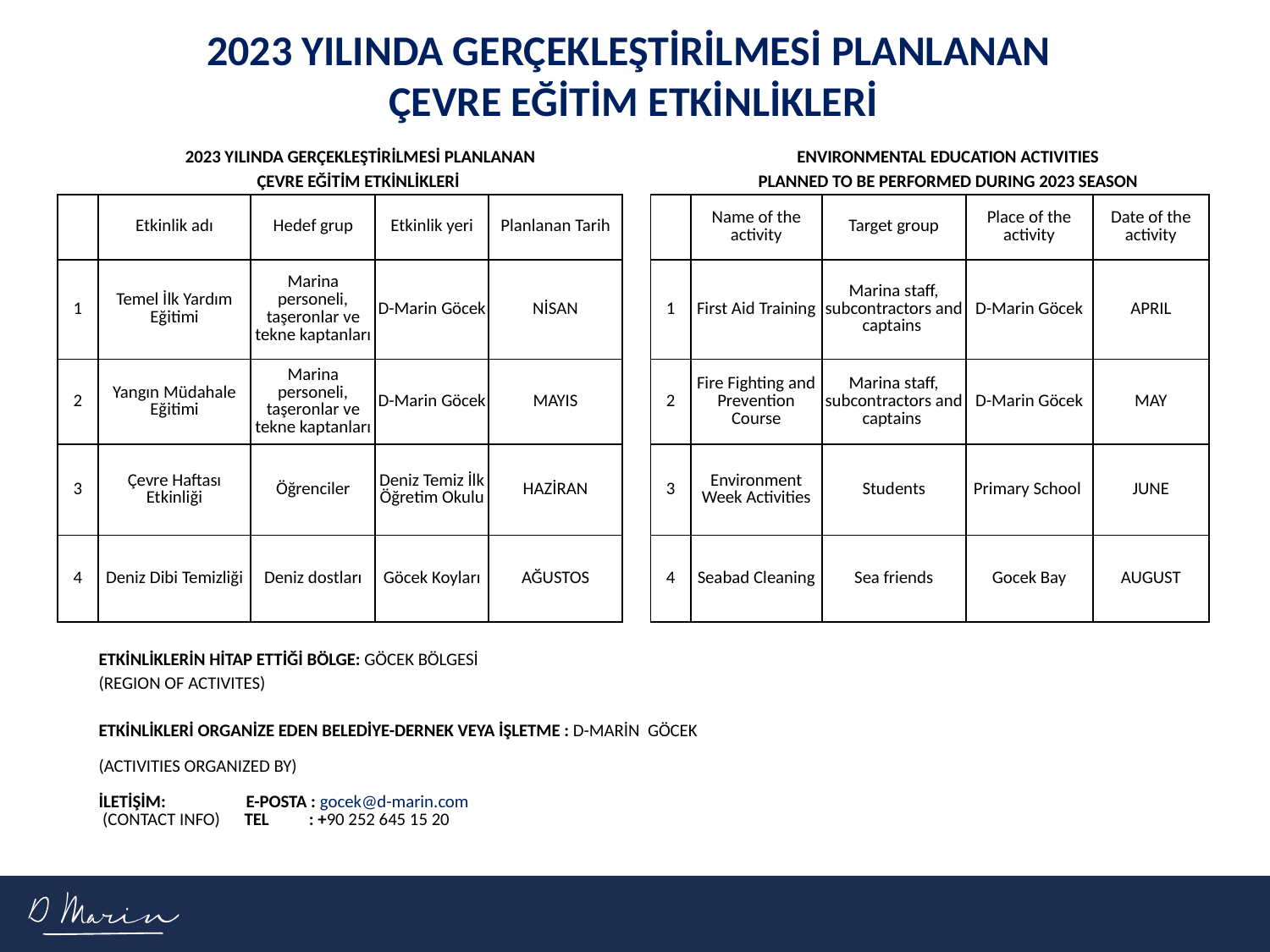

2023 YILINDA GERÇEKLEŞTİRİLMESİ PLANLANAN
 ÇEVRE EĞİTİM ETKİNLİKLERİ
|  | 2023 YILINDA GERÇEKLEŞTİRİLMESİ PLANLANAN |  |  |  |  |  |  |  | ENVIRONMENTAL EDUCATION ACTIVITIES |  |  |  |
| --- | --- | --- | --- | --- | --- | --- | --- | --- | --- | --- | --- | --- |
|  | ÇEVRE EĞİTİM ETKİNLİKLERİ |  |  |  |  |  |  |  | PLANNED TO BE PERFORMED DURING 2023 SEASON |  |  |  |
|  | Etkinlik adı | Hedef grup | Etkinlik yeri | Planlanan Tarih |  |  |  |  | Name of the activity | Target group | Place of the activity | Date of the activity |
|  |  |  |  |  |  |  |  |  |  |  |  |  |
| 1 | Temel İlk Yardım Eğitimi | Marina personeli, taşeronlar ve tekne kaptanları | D-Marin Göcek | NİSAN |  |  |  | 1 | First Aid Training | Marina staff, subcontractors and captains | D-Marin Göcek | APRIL |
|  |  |  |  |  |  |  |  |  |  |  |  |  |
| 2 | Yangın Müdahale Eğitimi | Marina personeli, taşeronlar ve tekne kaptanları | D-Marin Göcek | MAYIS |  |  |  | 2 | Fire Fighting and Prevention Course | Marina staff, subcontractors and captains | D-Marin Göcek | MAY |
| 3 | Çevre Haftası Etkinliği | Öğrenciler | Deniz Temiz İlk Öğretim Okulu | HAZİRAN |  |  |  | 3 | Environment Week Activities | Students | Primary School | JUNE |
| 4 | Deniz Dibi Temizliği | Deniz dostları | Göcek Koyları | AĞUSTOS |  |  |  | 4 | Seabad Cleaning | Sea friends | Gocek Bay | AUGUST |
|  |  |  |  |  |  |  |  |  |  |  |  |  |
|  | ETKİNLİKLERİN HİTAP ETTİĞİ BÖLGE: GÖCEK BÖLGESİ |  |  |  |  |  |  |  |  |  |  |  |
|  | (REGION OF ACTIVITES) |  |  |  |  |  |  |  |  |  |  |  |
|  |  |  |  |  |  |  |  |  |  |  |  |  |
|  | ETKİNLİKLERİ ORGANİZE EDEN BELEDİYE-DERNEK VEYA İŞLETME : D-MARİN GÖCEK |  |  |  |  |  |  |  |  |  |  |  |
|  | (ACTIVITIES ORGANIZED BY) İLETİŞİM: E-POSTA : gocek@d-marin.com (CONTACT INFO) TEL : +90 252 645 15 20 |  |  |  |  |  |  |  |  |  |  |  |